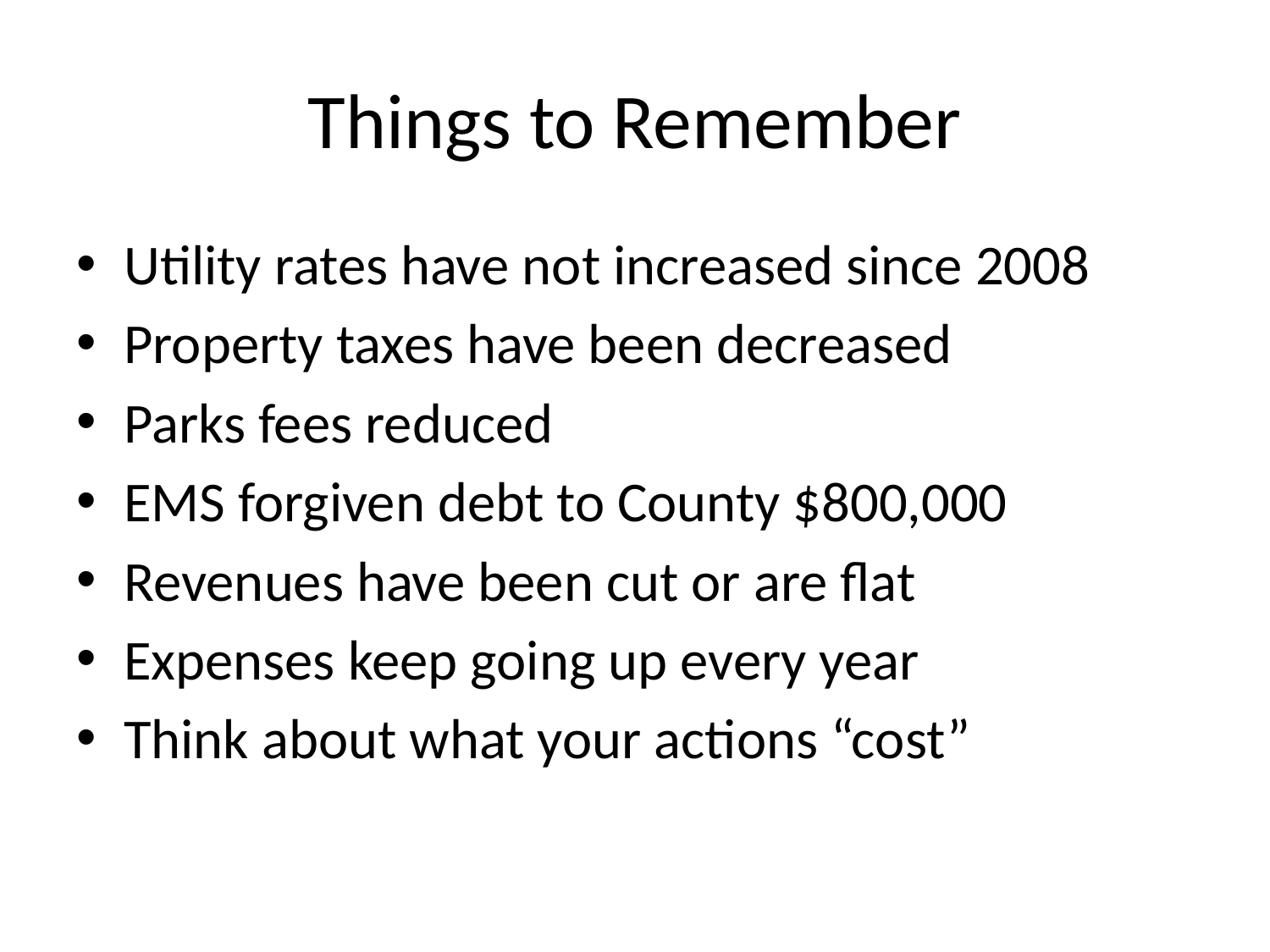

# Things to Remember
Utility rates have not increased since 2008
Property taxes have been decreased
Parks fees reduced
EMS forgiven debt to County $800,000
Revenues have been cut or are flat
Expenses keep going up every year
Think about what your actions “cost”